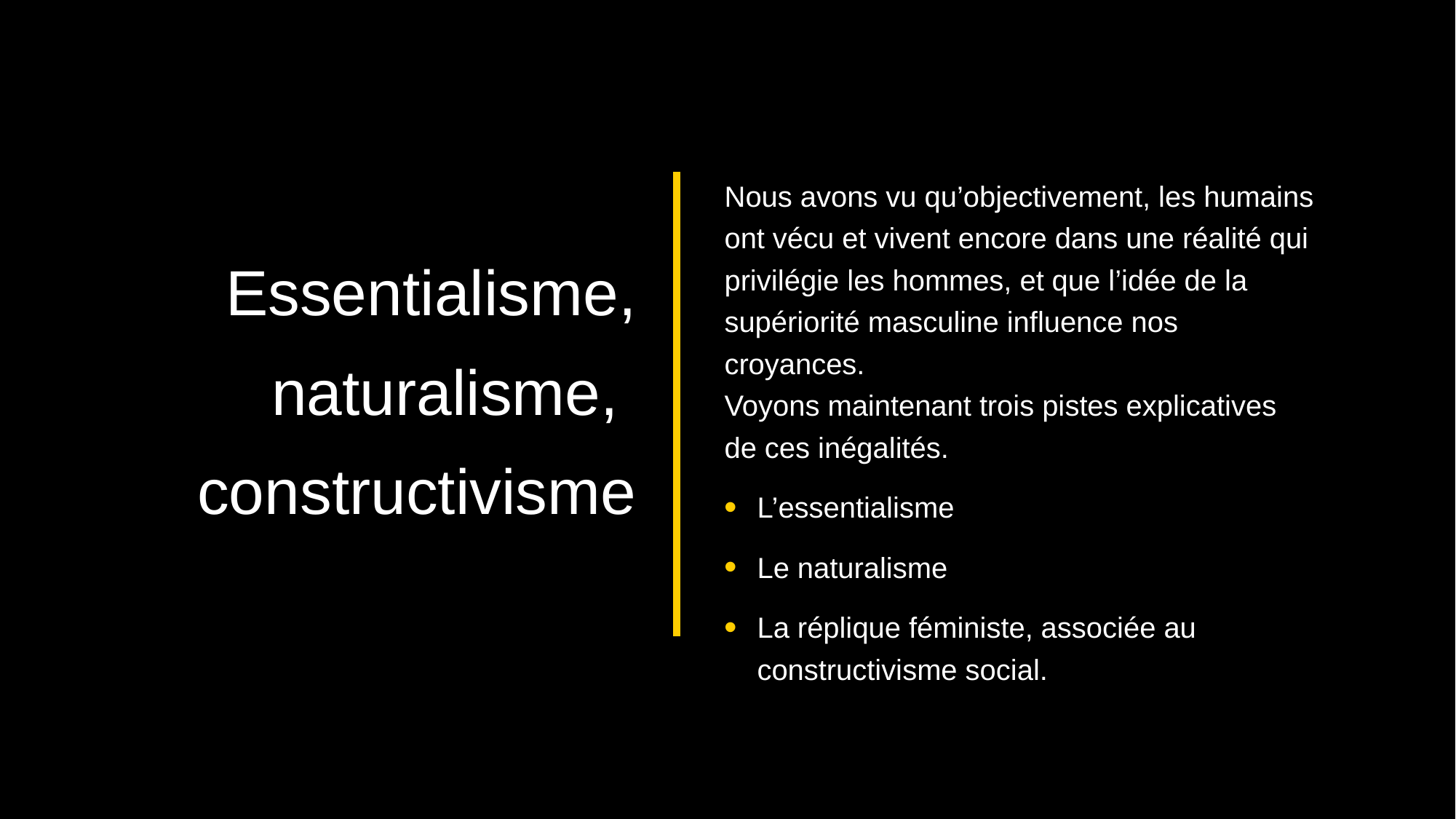

# Essentialisme, naturalisme, constructivisme
Nous avons vu qu’objectivement, les humains ont vécu et vivent encore dans une réalité qui privilégie les hommes, et que l’idée de la supériorité masculine influence nos croyances.
Voyons maintenant trois pistes explicatives
de ces inégalités.
L’essentialisme
Le naturalisme
La réplique féministe, associée au constructivisme social.